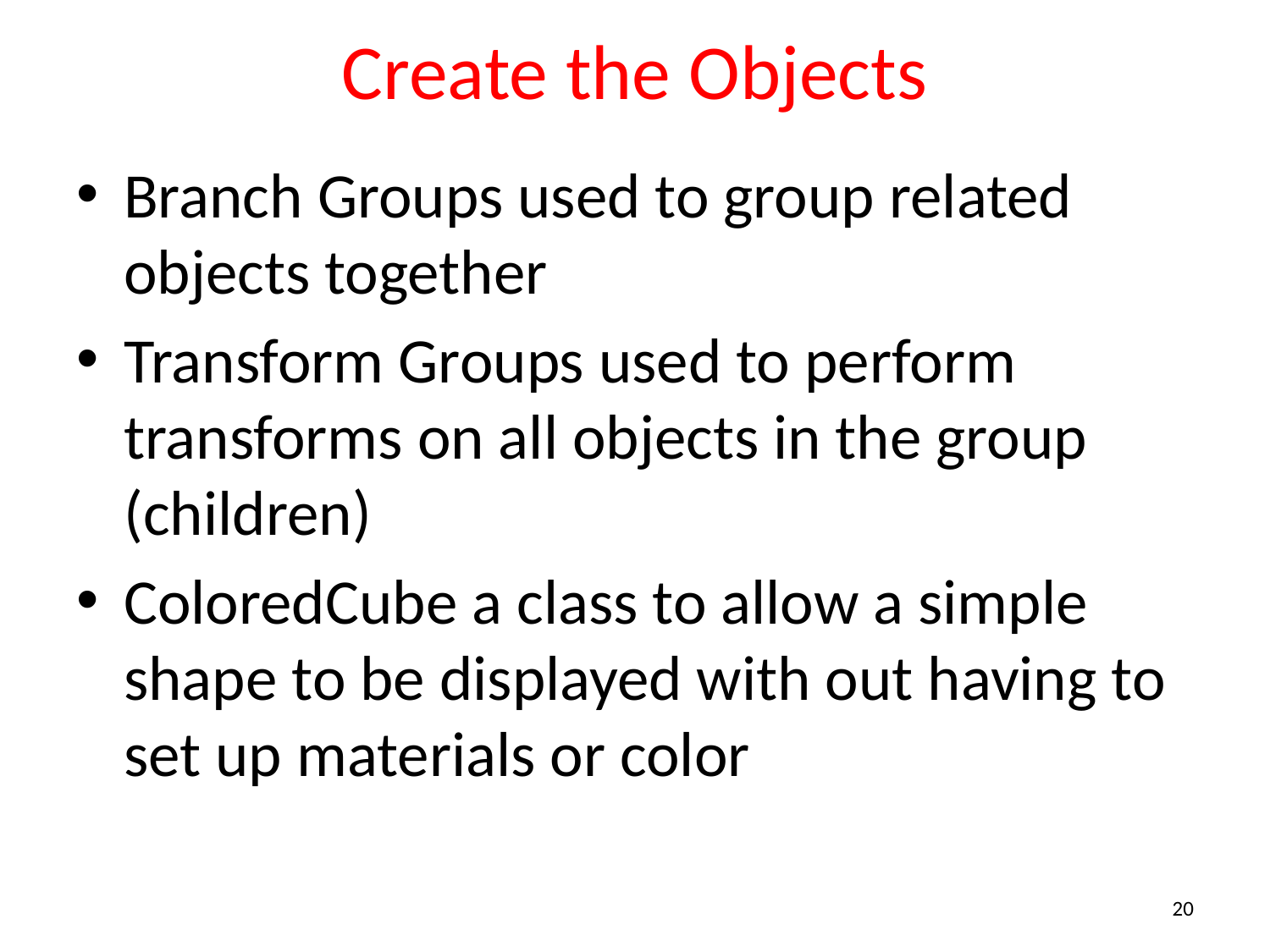

# Create the Objects
Branch Groups used to group related objects together
Transform Groups used to perform transforms on all objects in the group (children)
ColoredCube a class to allow a simple shape to be displayed with out having to set up materials or color
20